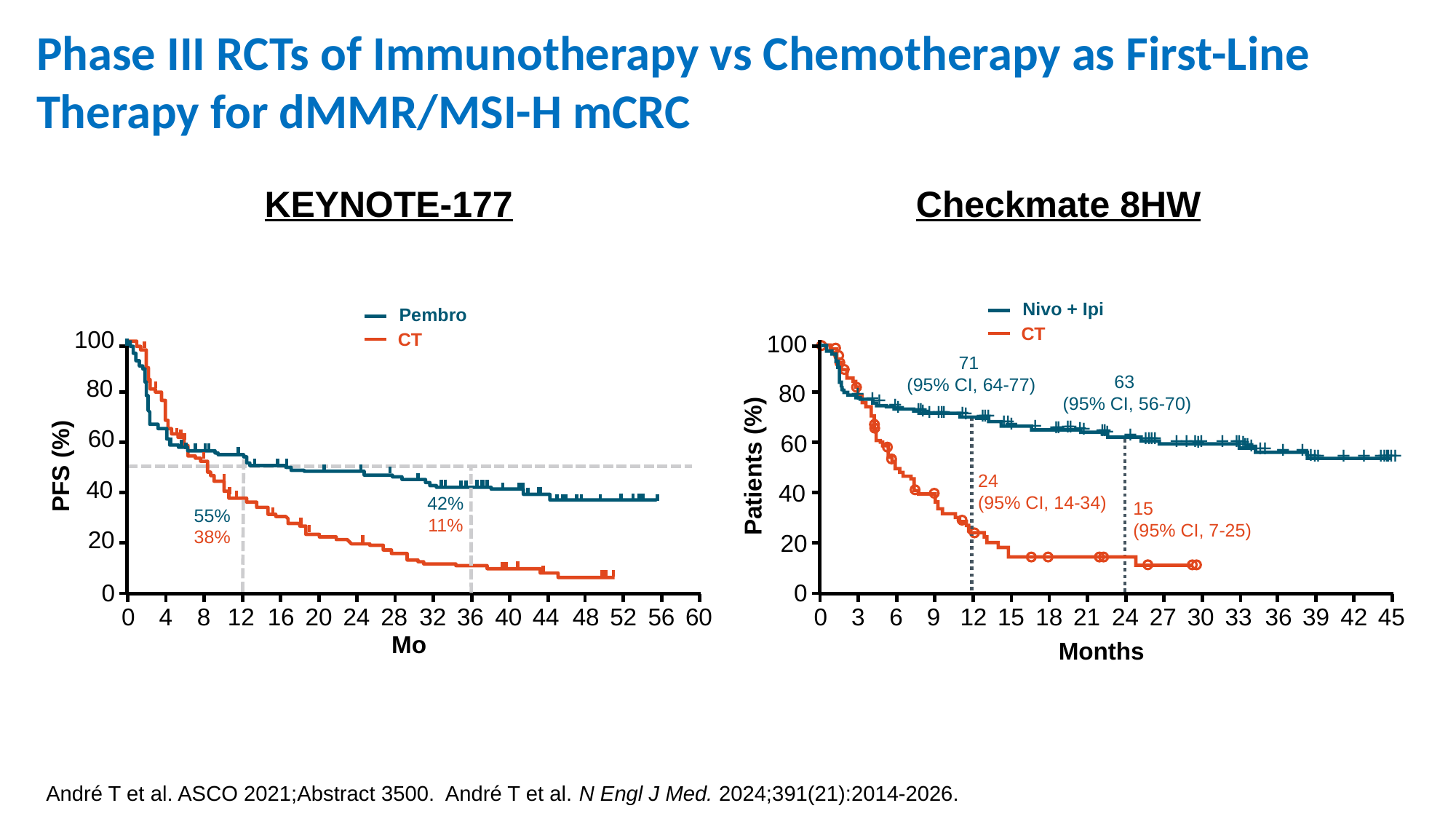

Phase III RCTs of Immunotherapy vs Chemotherapy as First-Line Therapy for dMMR/MSI-H mCRC
KEYNOTE-177
Checkmate 8HW

Nivo + Ipi
Pembro
CT
100
CT
100

71
(95% CI, 64-77)
63
(95% CI, 56-70)
80
+
80
+
+
+
+
+
+
+
+
+
+
+
+
+
+
+
+
+
+
+
+
+
+
+
+
+
+
+
+
+
+
+
+
+
+
+
+
+
+
+
+
+
+
+
+
+
+
+
+
+
+
+
+
+
+
+
+
+
+
+
+
+
60
60
PFS (%)
Patients (%)
24
(95% CI, 14-34)
40
40
42%
11%
15
(95% CI, 7-25)
55%
38%
20
20
0
0
0
4
8
12
16
20
24
28
32
36
40
44
48
52
56
60
0
3
6
9
12
15
18
21
24
27
30
33
36
39
42
45
Mo
Months

André T et al. ASCO 2021;Abstract 3500.  André T et al. N Engl J Med. 2024;391(21):2014-2026.